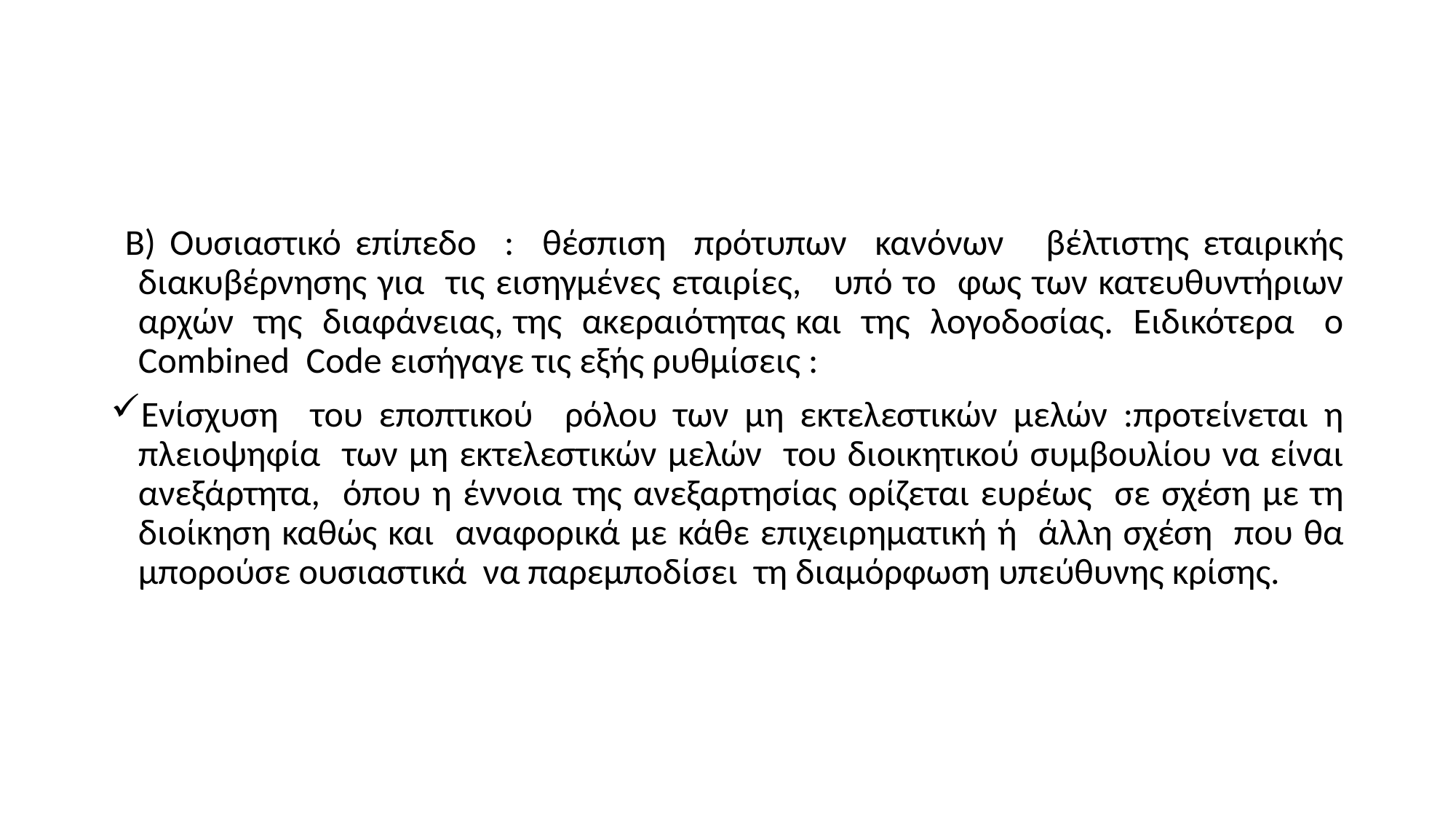

#
 Β) Ουσιαστικό επίπεδο  :  θέσπιση  πρότυπων  κανόνων   βέλτιστης εταιρικής διακυβέρνησης για  τις εισηγμένες εταιρίες,   υπό το  φως των κατευθυντήριων αρχών  της  διαφάνειας, της  ακεραιότητας και  της  λογοδοσίας.  Ειδικότερα   ο Combined  Code εισήγαγε τις εξής ρυθμίσεις :
Ενίσχυση  του εποπτικού  ρόλου των μη εκτελεστικών μελών :προτείνεται η πλειοψηφία  των μη εκτελεστικών μελών  του διοικητικού συμβουλίου να είναι ανεξάρτητα,  όπου η έννοια της ανεξαρτησίας ορίζεται ευρέως  σε σχέση με τη διοίκηση καθώς και  αναφορικά με κάθε επιχειρηματική ή  άλλη σχέση  που θα μπορούσε ουσιαστικά  να παρεμποδίσει  τη διαμόρφωση υπεύθυνης κρίσης.